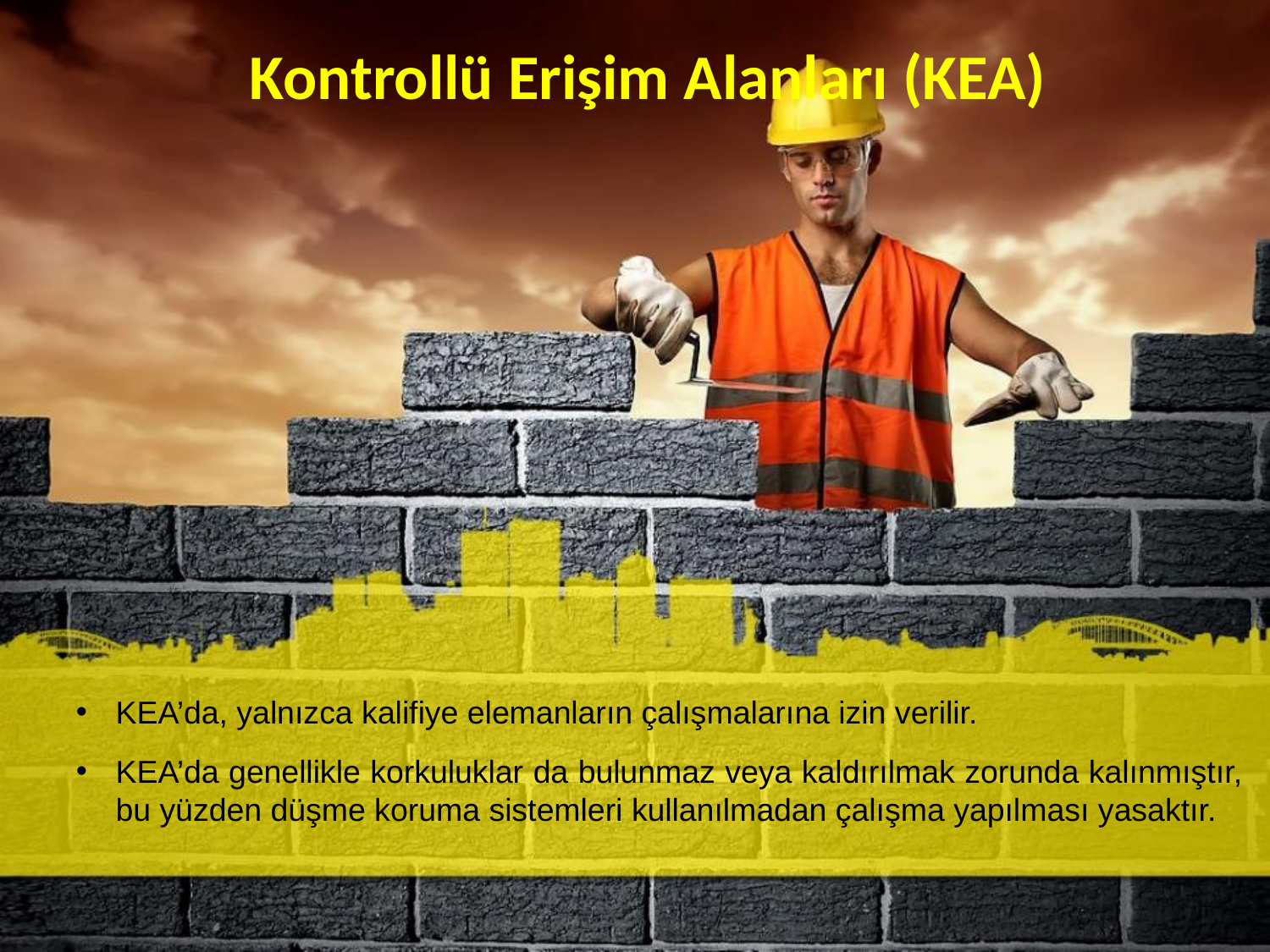

# Kontrollü Erişim Alanları (KEA)
KEA’da, yalnızca kalifiye elemanların çalışmalarına izin verilir.
KEA’da genellikle korkuluklar da bulunmaz veya kaldırılmak zorunda kalınmıştır, bu yüzden düşme koruma sistemleri kullanılmadan çalışma yapılması yasaktır.